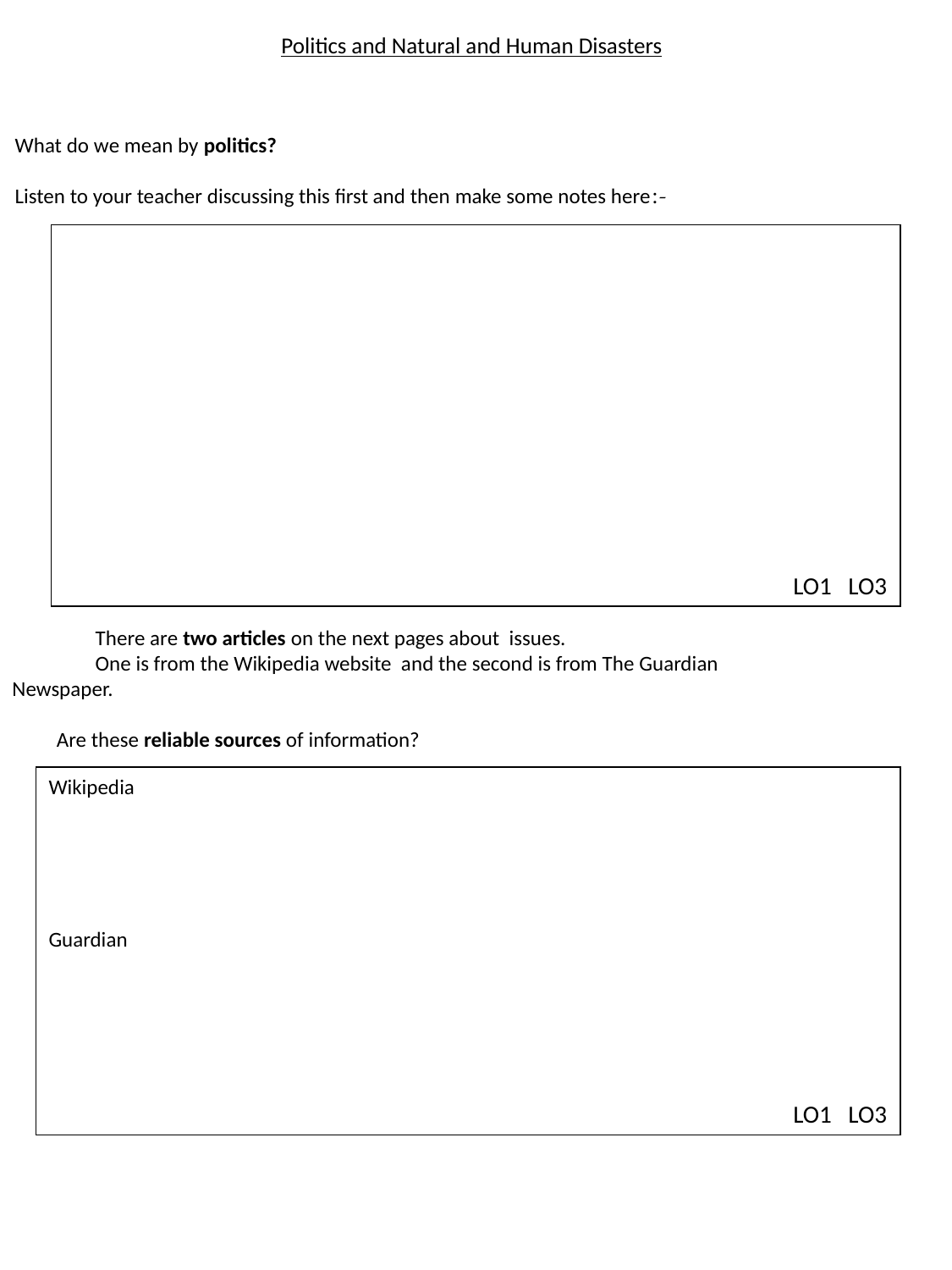

# Politics and Natural and Human Disasters
What do we mean by politics?

Listen to your teacher discussing this first and then make some notes here:-

        There are two articles on the next pages about  issues.
        One is from the Wikipedia website  and the second is from The Guardian Newspaper.

Are these reliable sources of information?

LO1   LO3
Wikipedia

Guardian

LO1   LO3